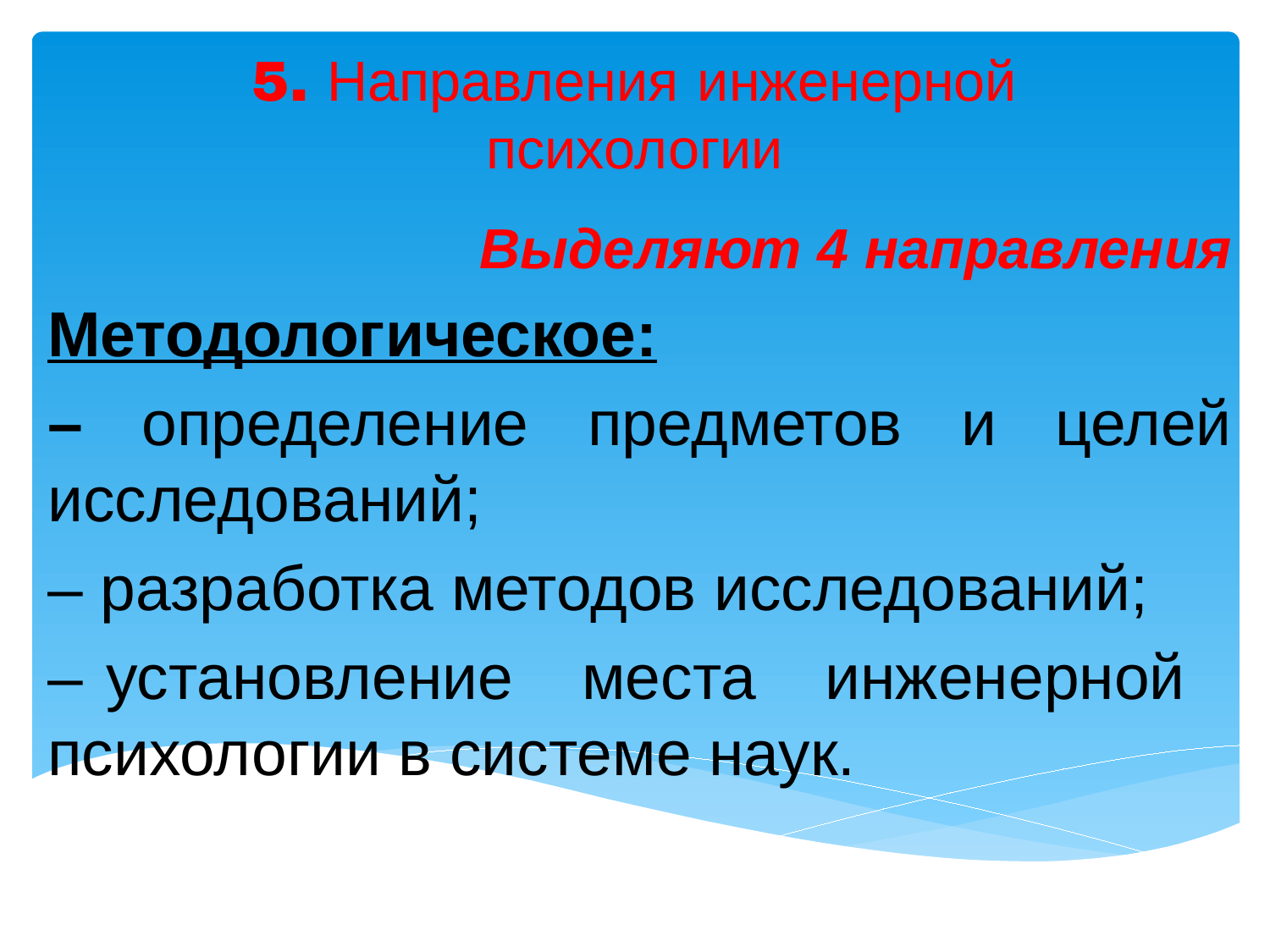

# 5. Направления инженерной психологии
Выделяют 4 направления
Методологическое:
– определение предметов и целей исследований;
– разработка методов исследований;
– установление   места   инженерной   психологии в системе наук.